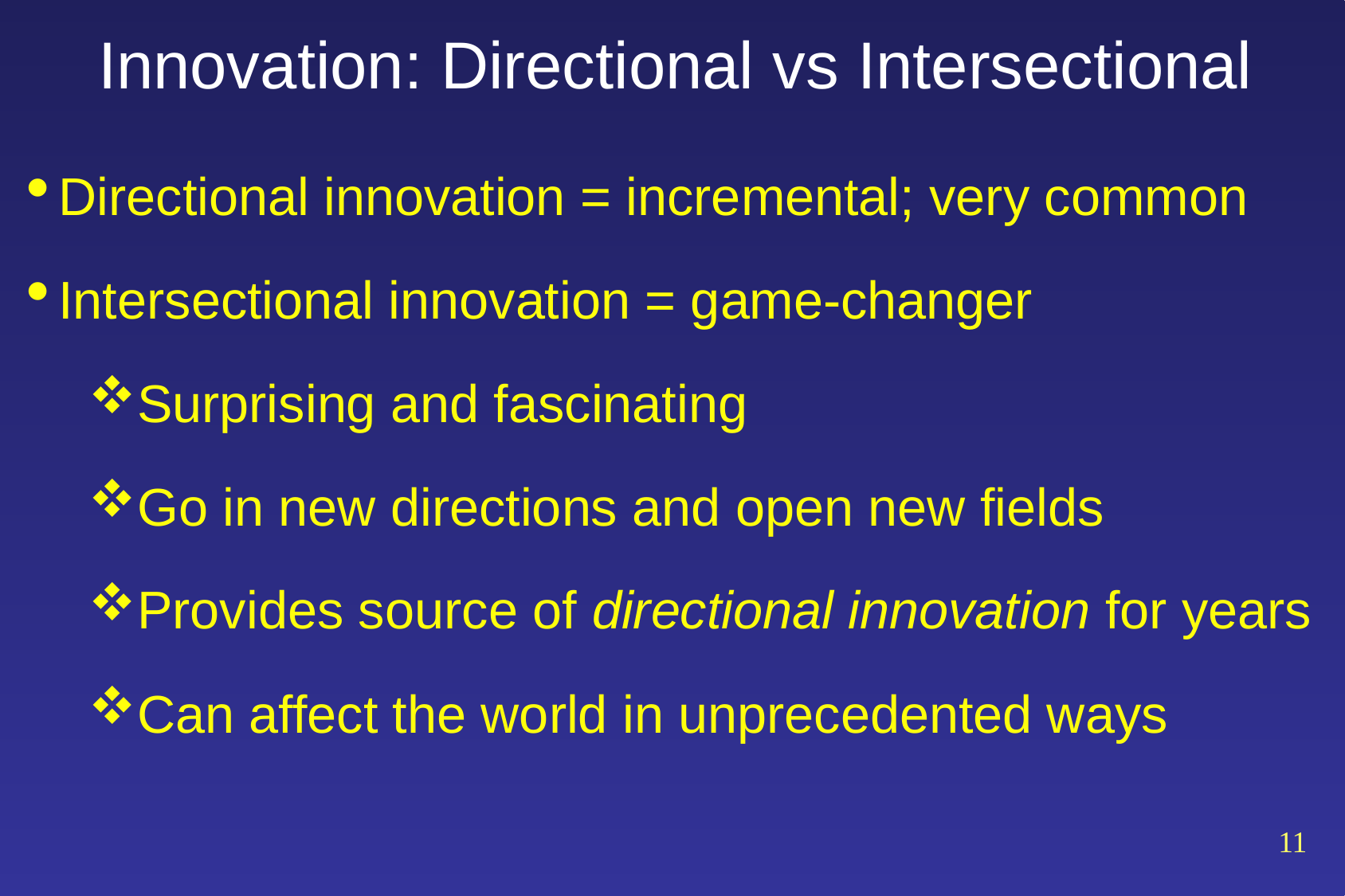

# Innovation: Directional vs Intersectional
Directional innovation = incremental; very common
Intersectional innovation = game-changer
Surprising and fascinating
Go in new directions and open new fields
Provides source of directional innovation for years
Can affect the world in unprecedented ways

11